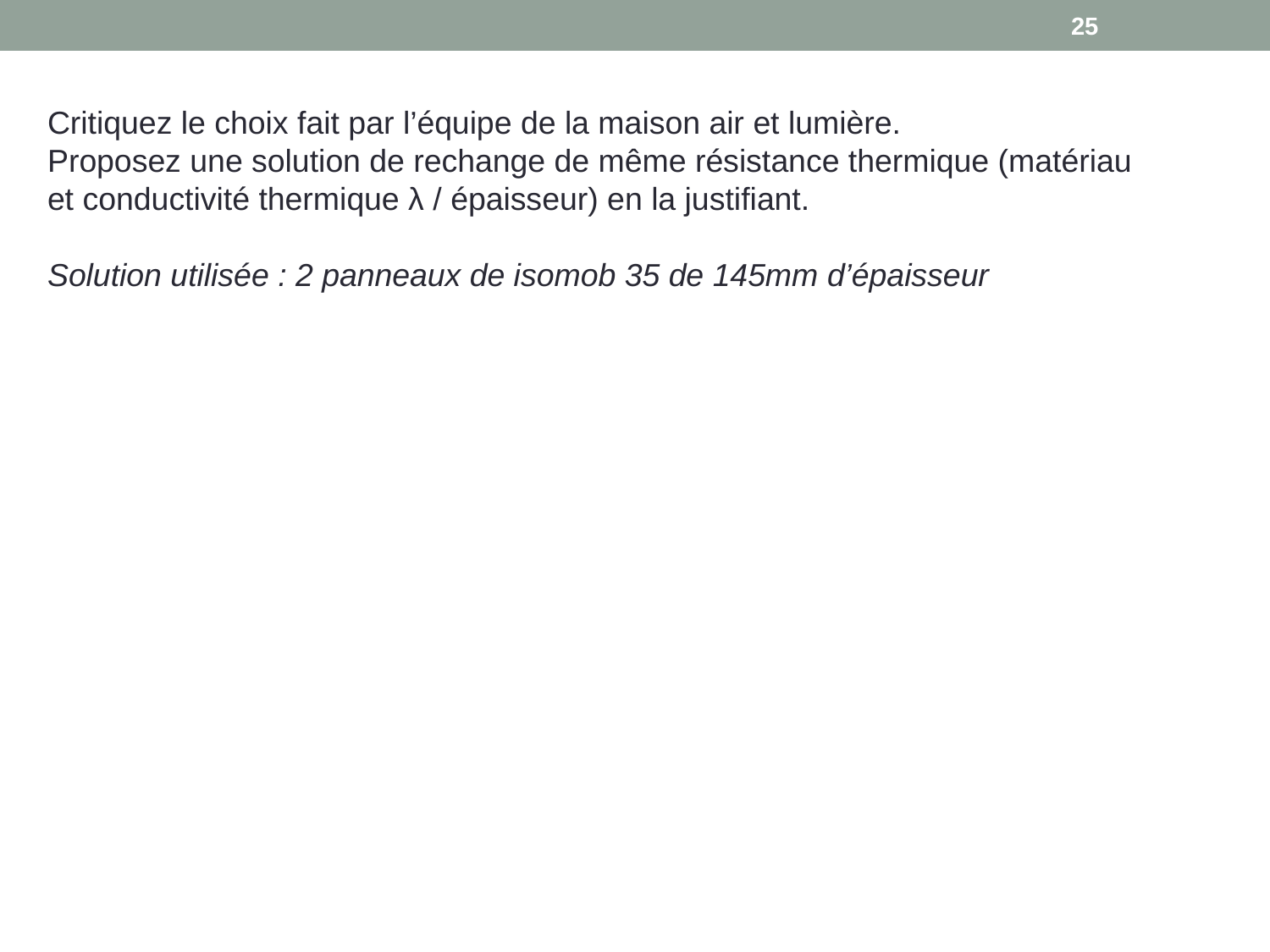

25
Critiquez le choix fait par l’équipe de la maison air et lumière.
Proposez une solution de rechange de même résistance thermique (matériau et conductivité thermique λ / épaisseur) en la justifiant.

Solution utilisée : 2 panneaux de isomob 35 de 145mm d’épaisseur